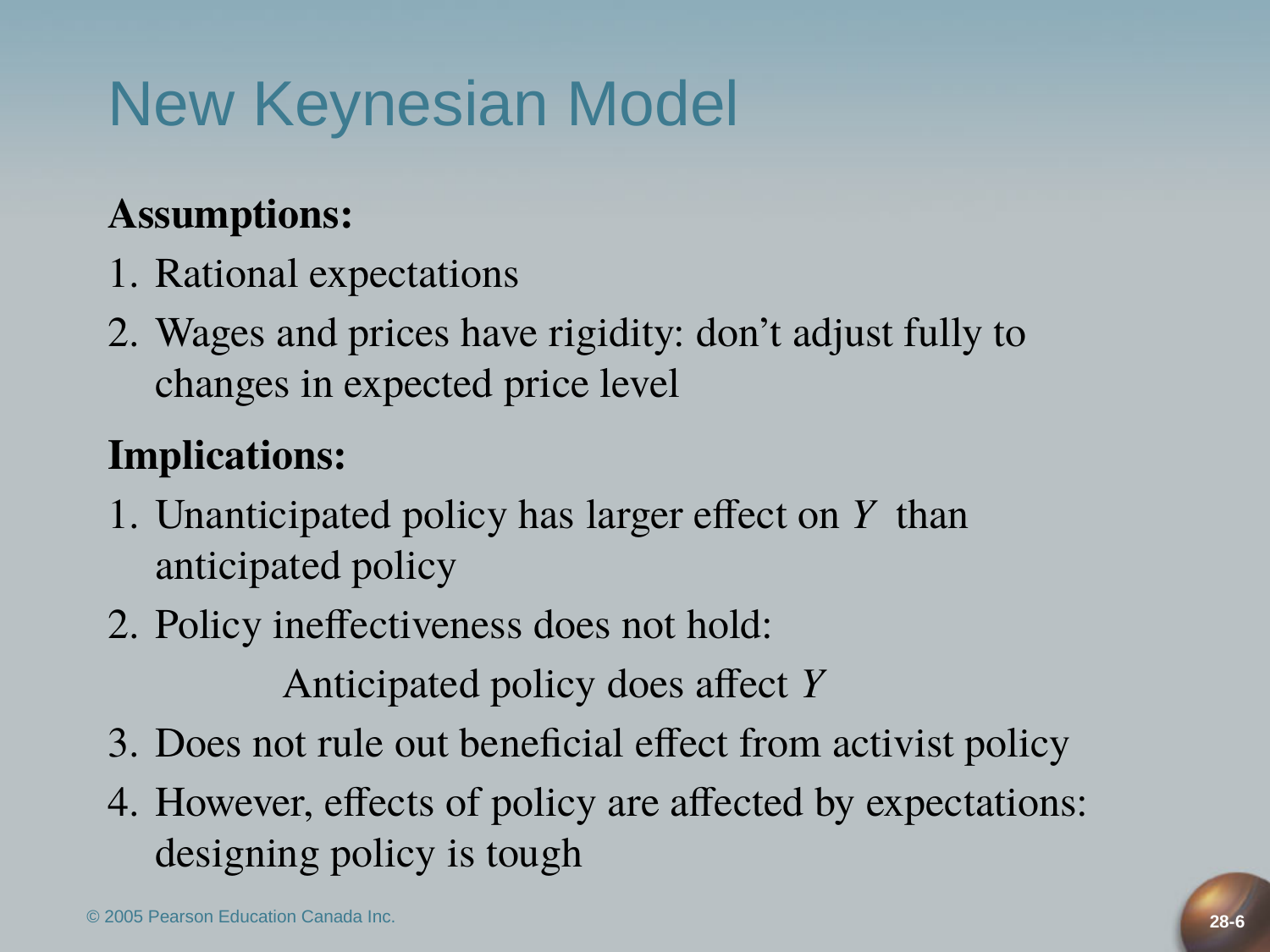

# New Keynesian Model
Assumptions:
1.	Rational expectations
2.	Wages and prices have rigidity: don’t adjust fully to changes in expected price level
Implications:
1.	Unanticipated policy has larger effect on Y  than anticipated policy
2.	Policy ineffectiveness does not hold:
		Anticipated policy does affect Y
3.	Does not rule out beneficial effect from activist policy
4.	However, effects of policy are affected by expectations: designing policy is tough
28-6
© 2005 Pearson Education Canada Inc.